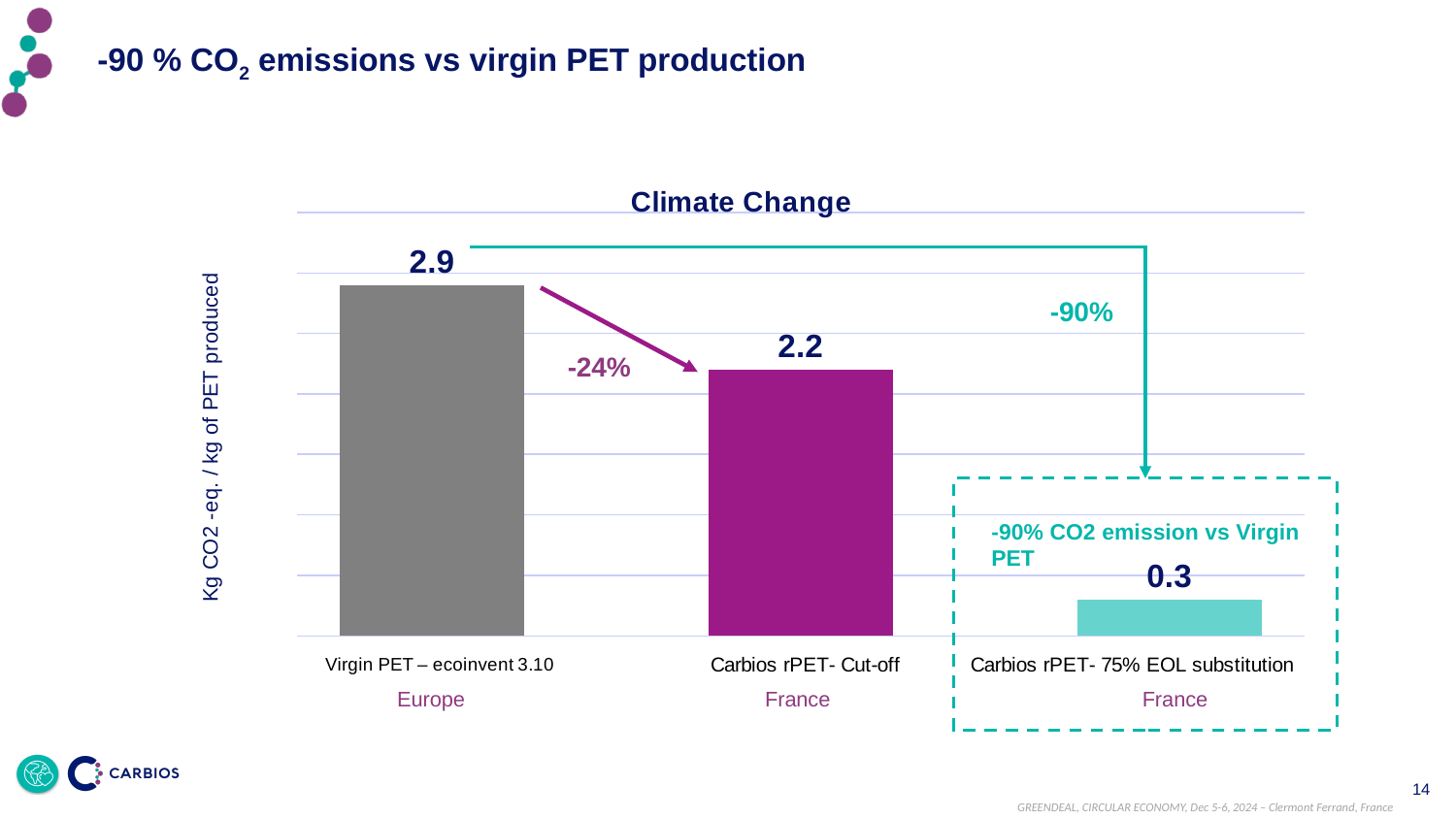

# -90 % CO2 emissions vs virgin PET production

### Chart: Climate Change

| Category | Virgin PET - Ecoinvent 3.10 Europe | Carbios rPET | Carbios rPET with 50% EOL substitution |
|---|---|---|---|
| Catégorie 1 | 2.9 | 2.2 | 0.3 |
-24%
-90%

-90% CO2 emission vs Virgin PET
France
France
Europe